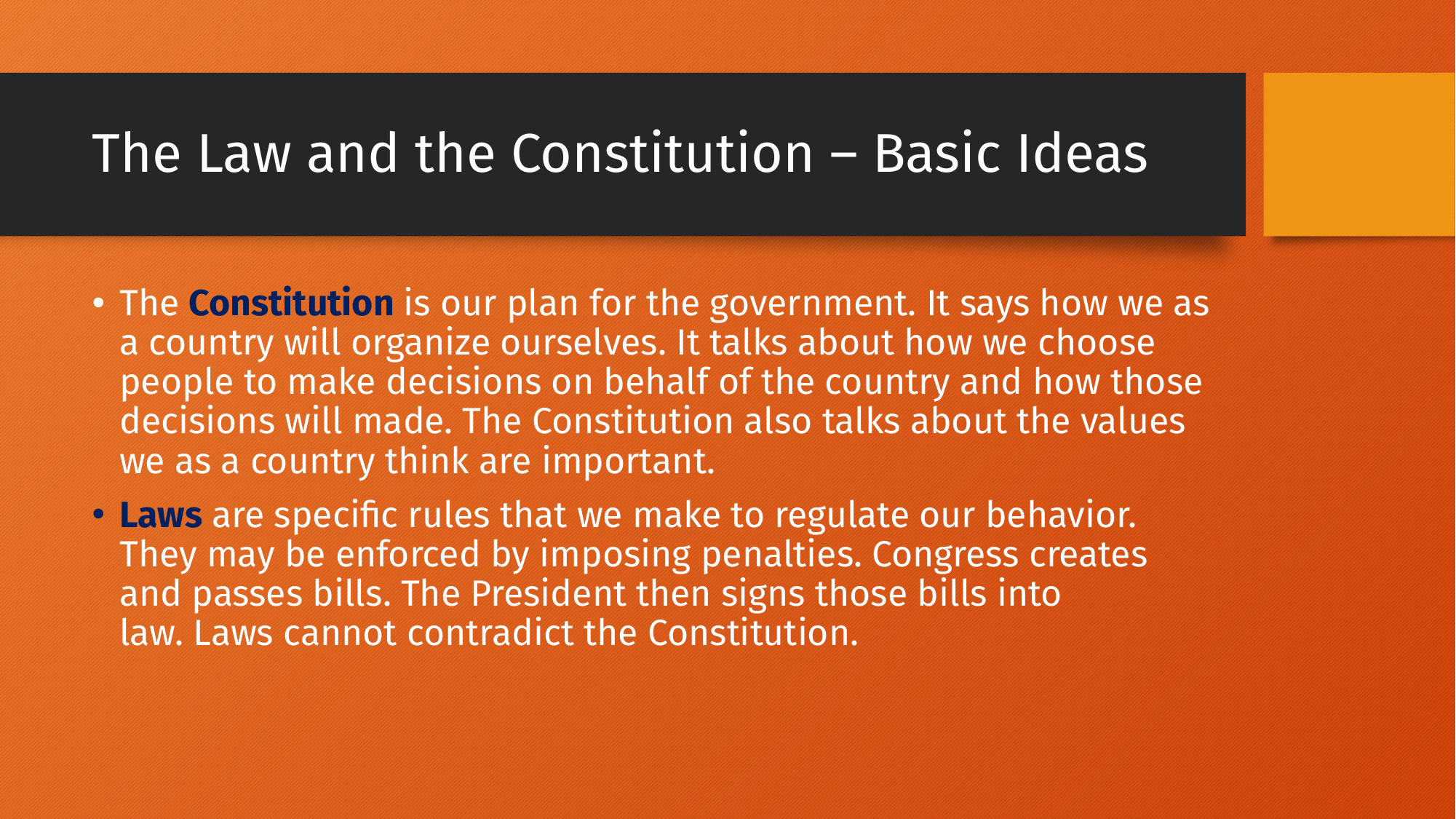

# The Law and the Constitution – Basic Ideas
The Constitution is our plan for the government. It says how we as a country will organize ourselves. It talks about how we choose people to make decisions on behalf of the country and how those decisions will made. The Constitution also talks about the values we as a country think are important.
Laws are specific rules that we make to regulate our behavior. They may be enforced by imposing penalties. Congress creates and passes bills. The President then signs those bills into law. Laws cannot contradict the Constitution.